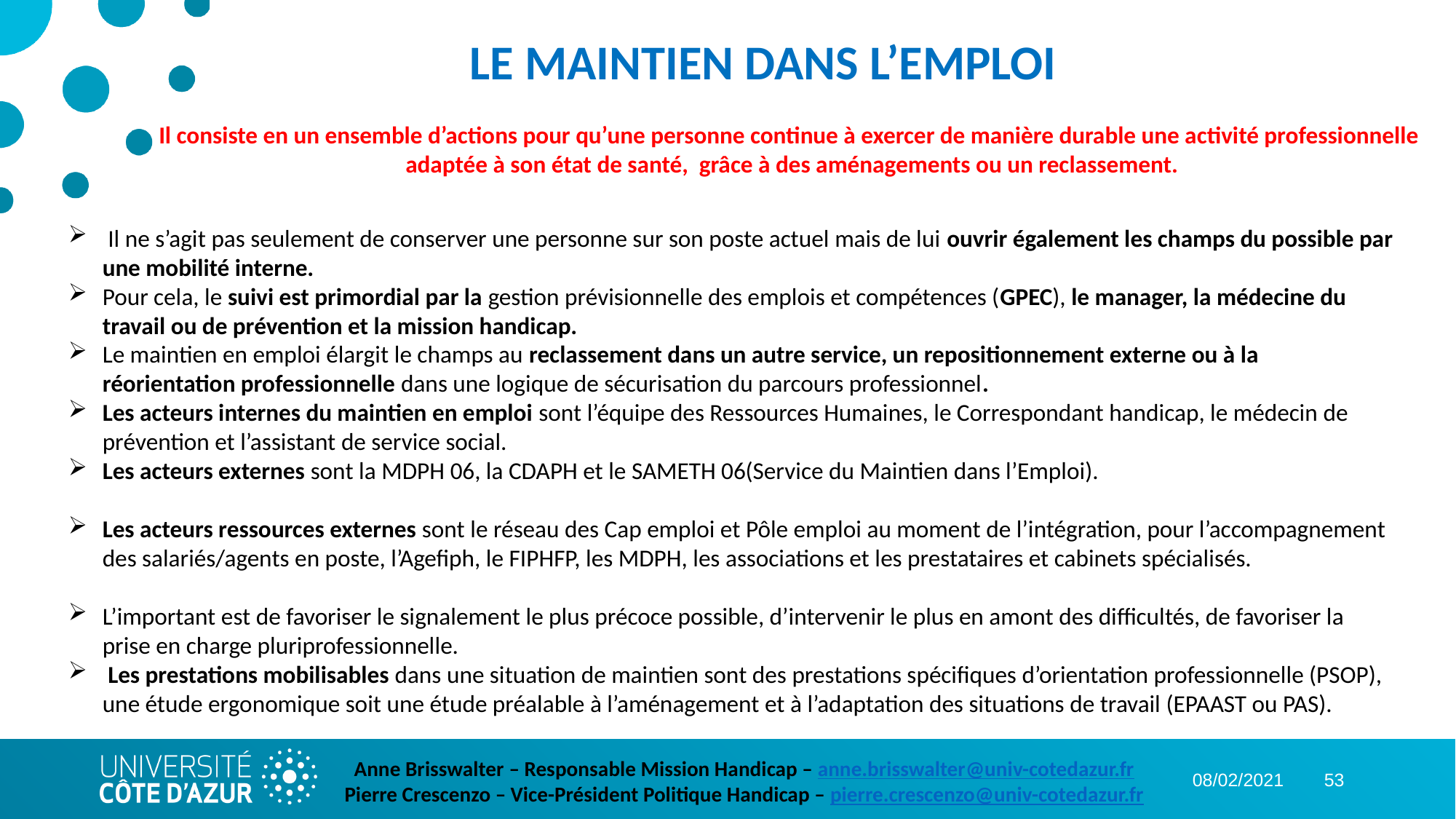

LE MAINTIEN DANS L’EMPLOI
Il consiste en un ensemble d’actions pour qu’une personne continue à exercer de manière durable une activité professionnelle
 adaptée à son état de santé,  grâce à des aménagements ou un reclassement.

 Il ne s’agit pas seulement de conserver une personne sur son poste actuel mais de lui ouvrir également les champs du possible par une mobilité interne.
Pour cela, le suivi est primordial par la gestion prévisionnelle des emplois et compétences (GPEC), le manager, la médecine du travail ou de prévention et la mission handicap.
Le maintien en emploi élargit le champs au reclassement dans un autre service, un repositionnement externe ou à la réorientation professionnelle dans une logique de sécurisation du parcours professionnel.
Les acteurs internes du maintien en emploi sont l’équipe des Ressources Humaines, le Correspondant handicap, le médecin de prévention et l’assistant de service social.
Les acteurs externes sont la MDPH 06, la CDAPH et le SAMETH 06(Service du Maintien dans l’Emploi).

Les acteurs ressources externes sont le réseau des Cap emploi et Pôle emploi au moment de l’intégration, pour l’accompagnement des salariés/agents en poste, l’Agefiph, le FIPHFP, les MDPH, les associations et les prestataires et cabinets spécialisés.

L’important est de favoriser le signalement le plus précoce possible, d’intervenir le plus en amont des difficultés, de favoriser la prise en charge pluriprofessionnelle.
 Les prestations mobilisables dans une situation de maintien sont des prestations spécifiques d’orientation professionnelle (PSOP), une étude ergonomique soit une étude préalable à l’aménagement et à l’adaptation des situations de travail (EPAAST ou PAS).